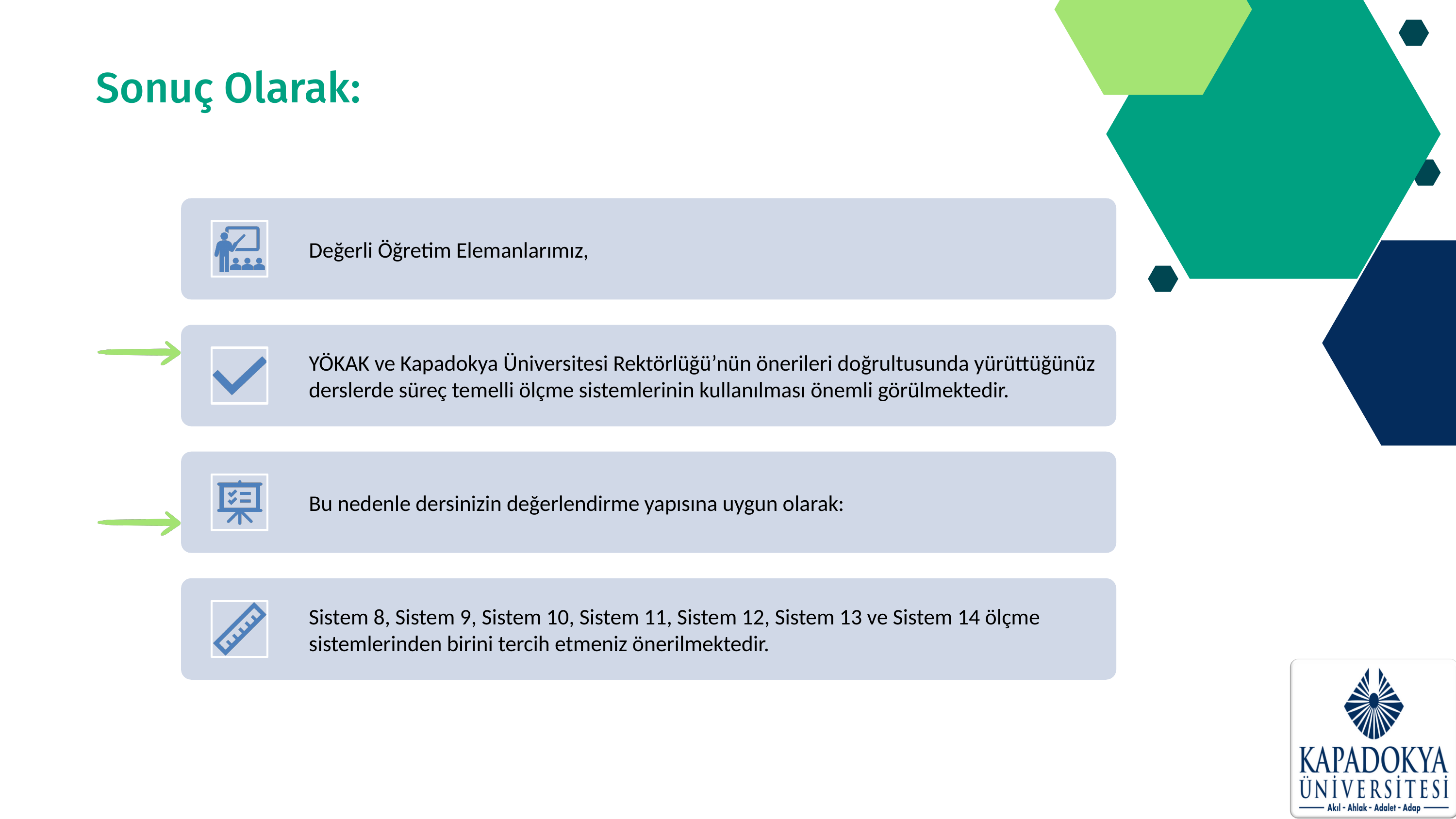

Sonuç Olarak:

Değerli Öğretim Elemanlarımız,
YÖKAK ve Kapadokya Üniversitesi Rektörlüğü’nün önerileri doğrultusunda yürüttüğünüz derslerde süreç temelli ölçme sistemlerinin kullanılması önemli görülmektedir.
Bu nedenle dersinizin değerlendirme yapısına uygun olarak:
Sistem 8, Sistem 9, Sistem 10, Sistem 11, Sistem 12, Sistem 13 ve Sistem 14 ölçme sistemlerinden birini tercih etmeniz önerilmektedir.